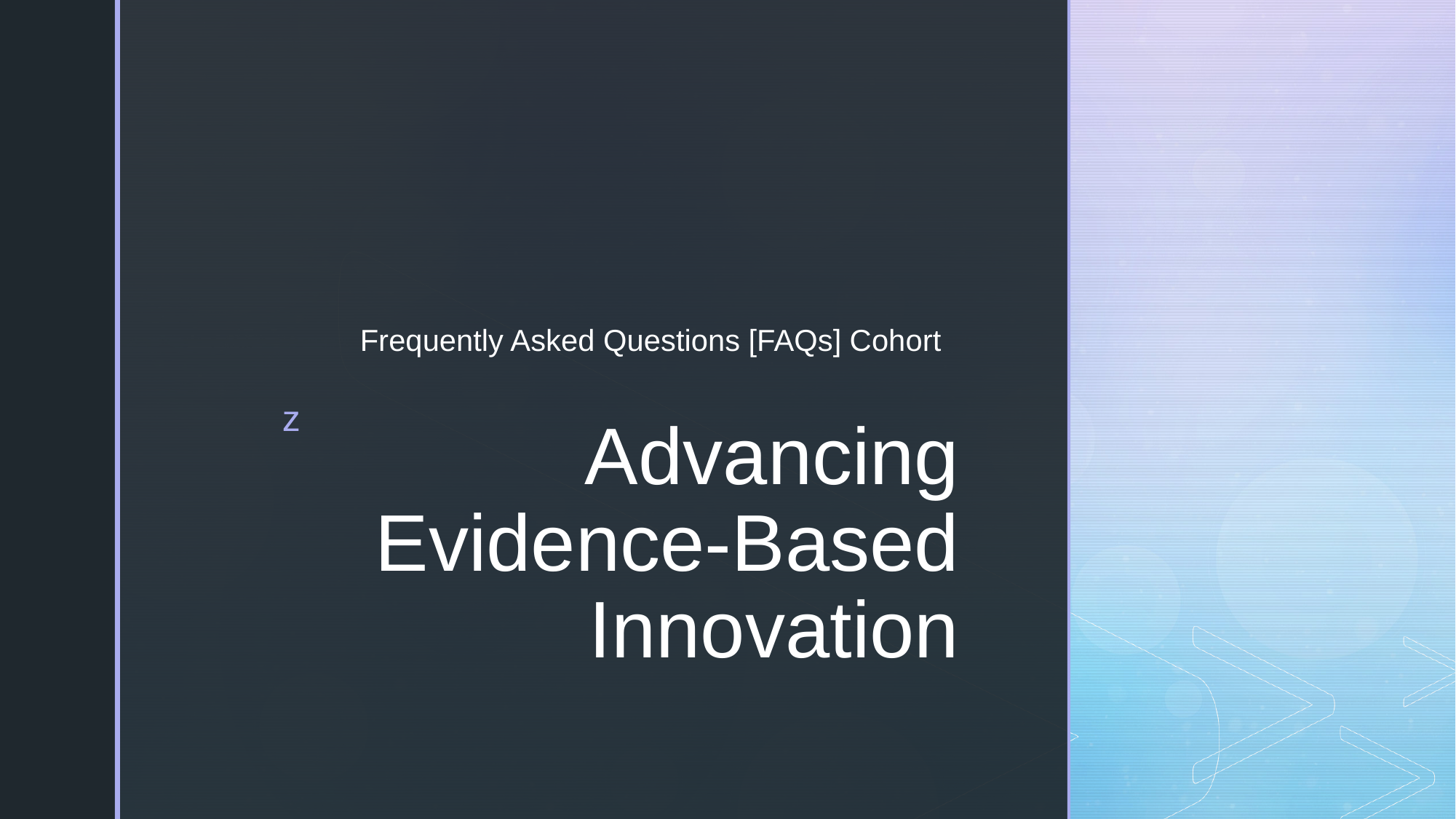

Frequently Asked Questions [FAQs] Cohort

# Advancing Evidence-Based Innovation